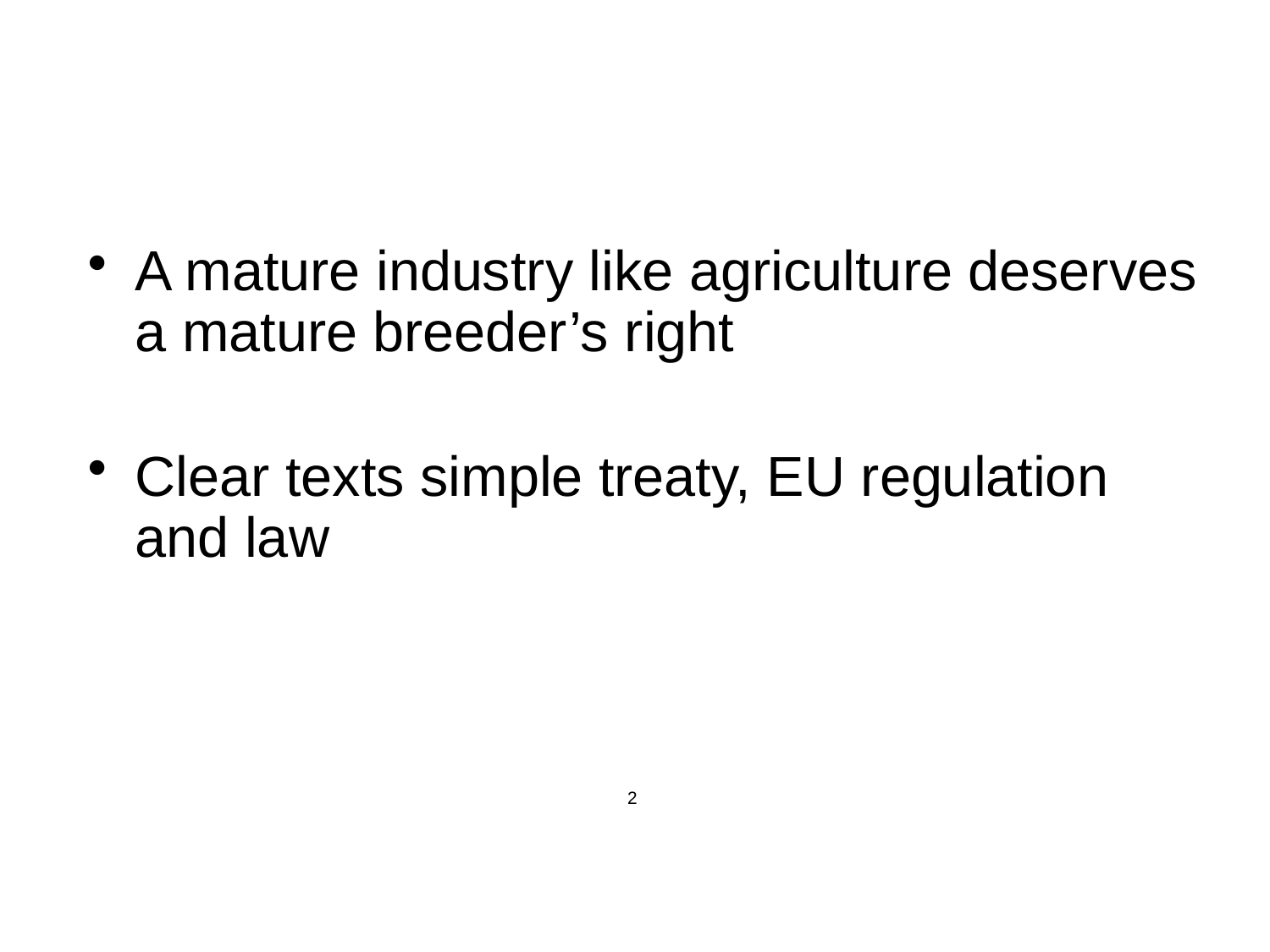

#
A mature industry like agriculture deserves a mature breeder’s right

Clear texts simple treaty, EU regulation and law

			2